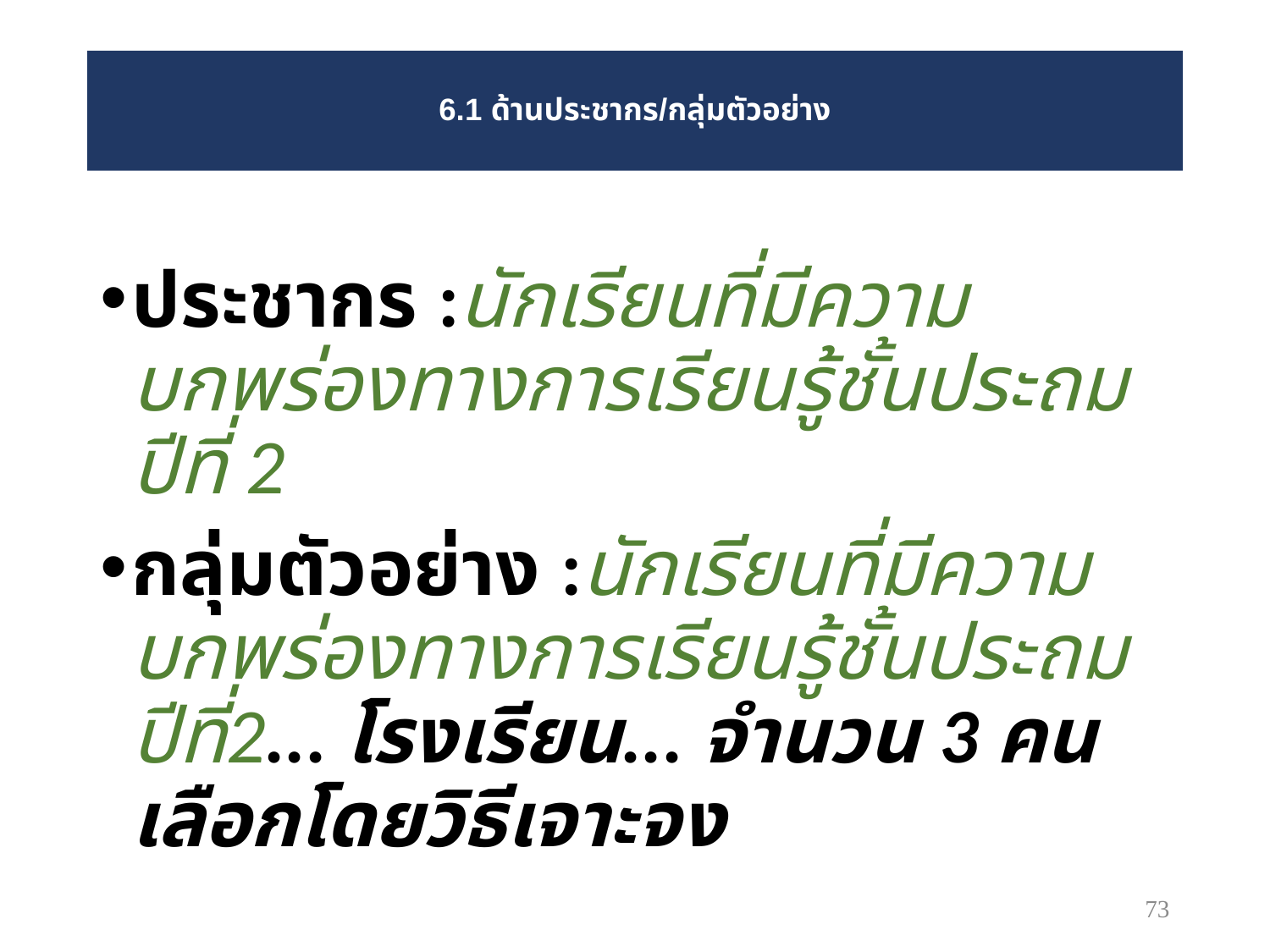

# 6.1 ด้านประชากร/กลุ่มตัวอย่าง
ประชากร :นักเรียนที่มีความบกพร่องทางการเรียนรู้ชั้นประถมปีที่ 2
กลุ่มตัวอย่าง :นักเรียนที่มีความบกพร่องทางการเรียนรู้ชั้นประถมปีที่2... โรงเรียน... จำนวน 3 คน เลือกโดยวิธีเจาะจง
73